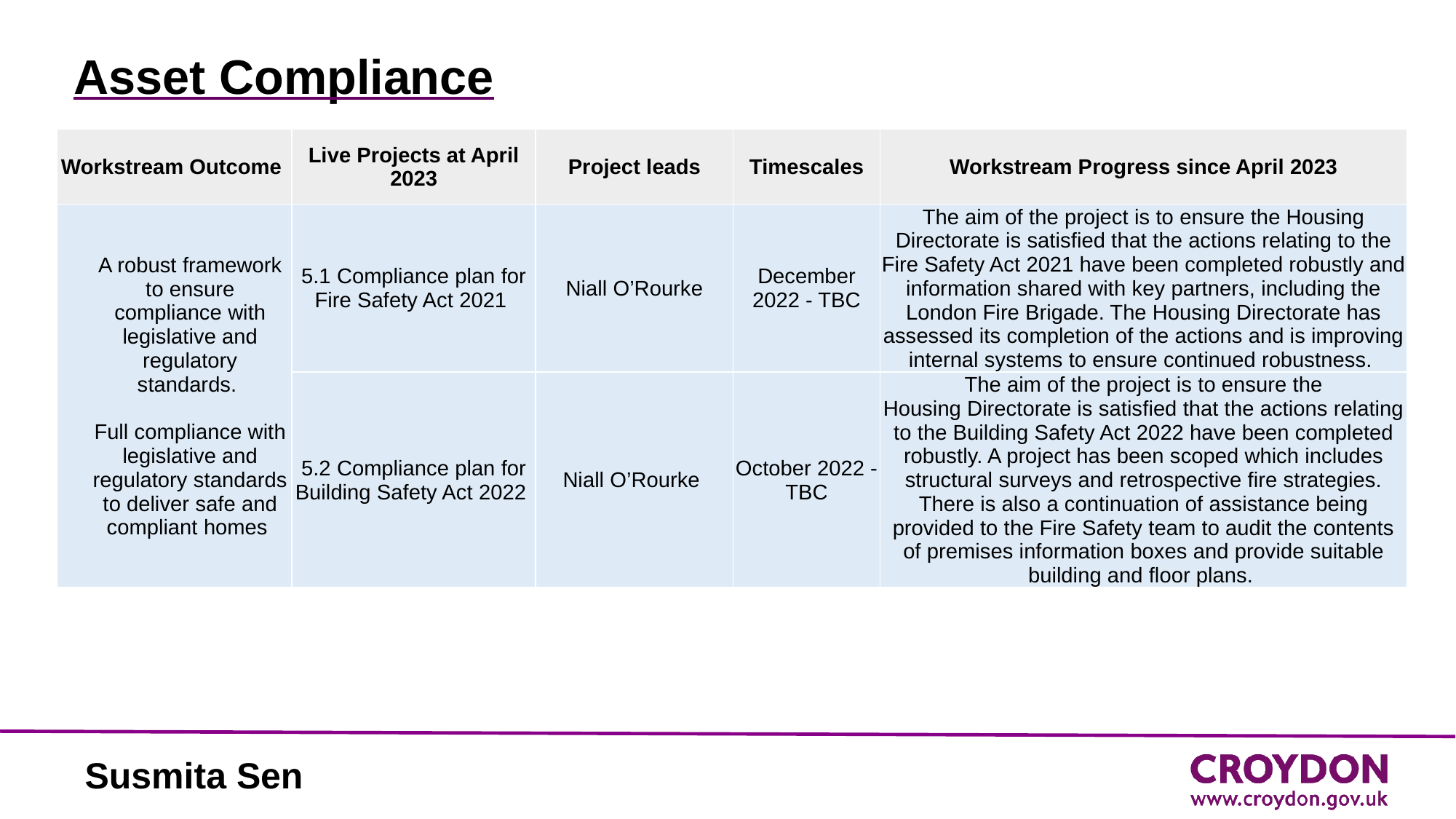

# Asset Compliance
| Workstream Outcome | Live Projects at April 2023 | Project leads | Timescales | Workstream Progress since April 2023 |
| --- | --- | --- | --- | --- |
| A robust framework to ensure compliance with legislative and regulatory standards.  Full compliance with legislative and regulatory standards to deliver safe and compliant homes | 5.1 Compliance plan for Fire Safety Act 2021 | Niall O’Rourke | December 2022 - TBC | The aim of the project is to ensure the Housing Directorate is satisfied that the actions relating to the Fire Safety Act 2021 have been completed robustly and information shared with key partners, including the London Fire Brigade. The Housing Directorate has assessed its completion of the actions and is improving internal systems to ensure continued robustness. |
|  | 5.2 Compliance plan for Building Safety Act 2022 | Niall O’Rourke | October 2022 - TBC | The aim of the project is to ensure the Housing Directorate is satisfied that the actions relating to the Building Safety Act 2022 have been completed robustly. A project has been scoped which includes structural surveys and retrospective fire strategies. There is also a continuation of assistance being provided to the Fire Safety team to audit the contents of premises information boxes and provide suitable building and floor plans. |
Susmita Sen